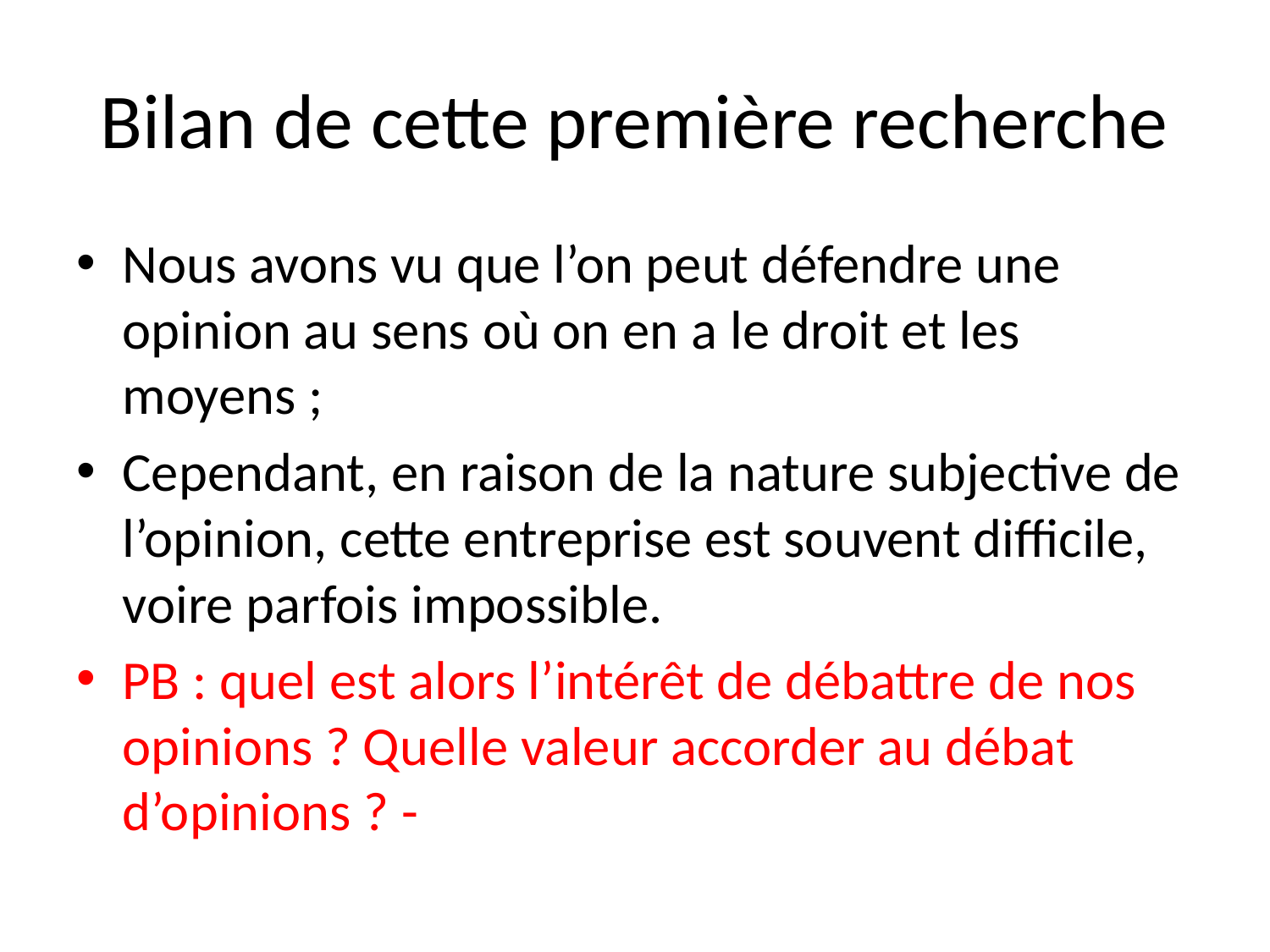

# Bilan de cette première recherche
Nous avons vu que l’on peut défendre une opinion au sens où on en a le droit et les moyens ;
Cependant, en raison de la nature subjective de l’opinion, cette entreprise est souvent difficile, voire parfois impossible.
PB : quel est alors l’intérêt de débattre de nos opinions ? Quelle valeur accorder au débat d’opinions ? -